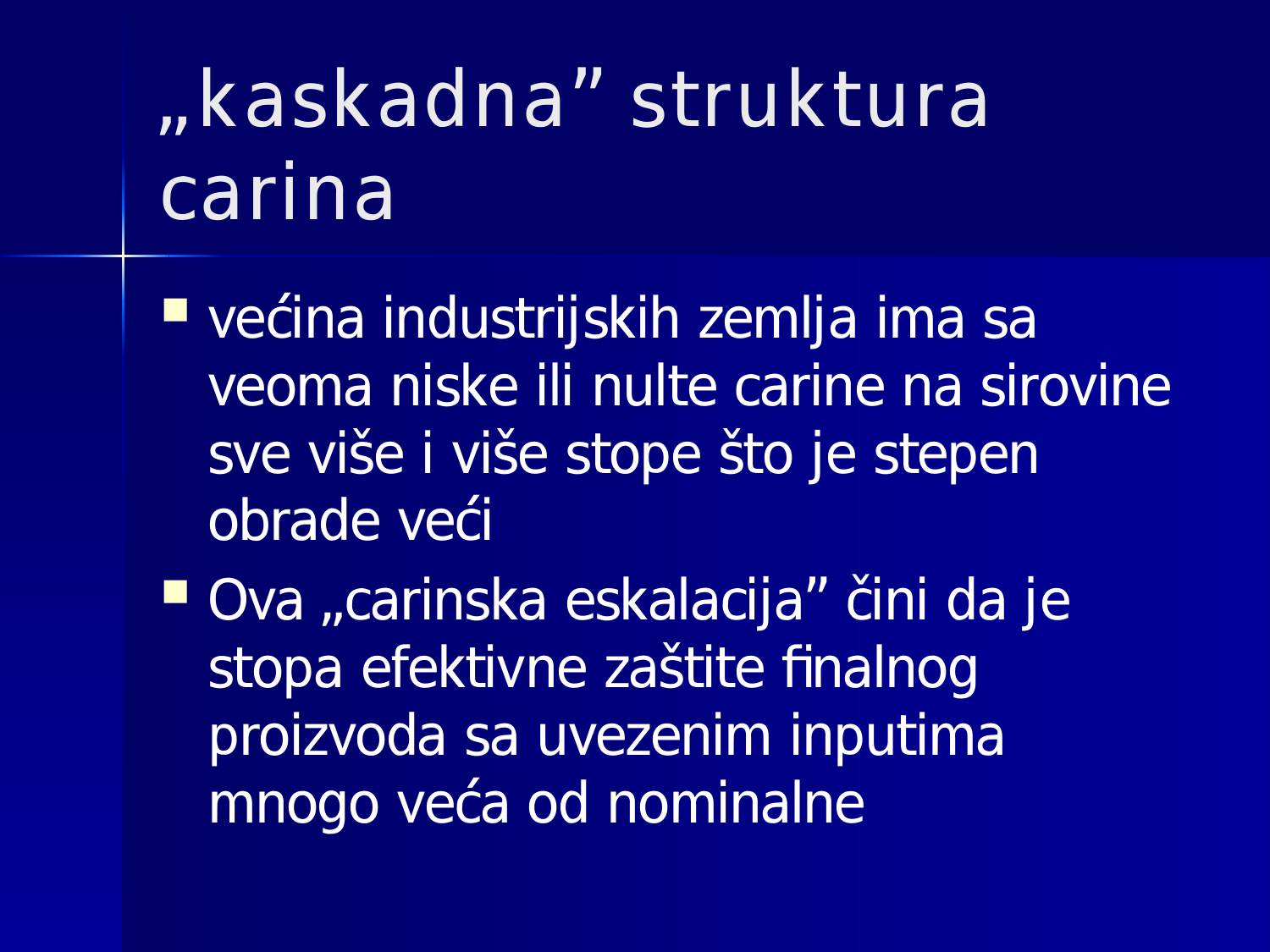

# „kaskadna” struktura carina
većina industrijskih zemlja ima sa veoma niske ili nulte carine na sirovine sve više i više stope što je stepen obrade veći
Ova „carinska eskalacija” čini da je stopa efektivne zaštite finalnog proizvoda sa uvezenim inputima mnogo veća od nominalne